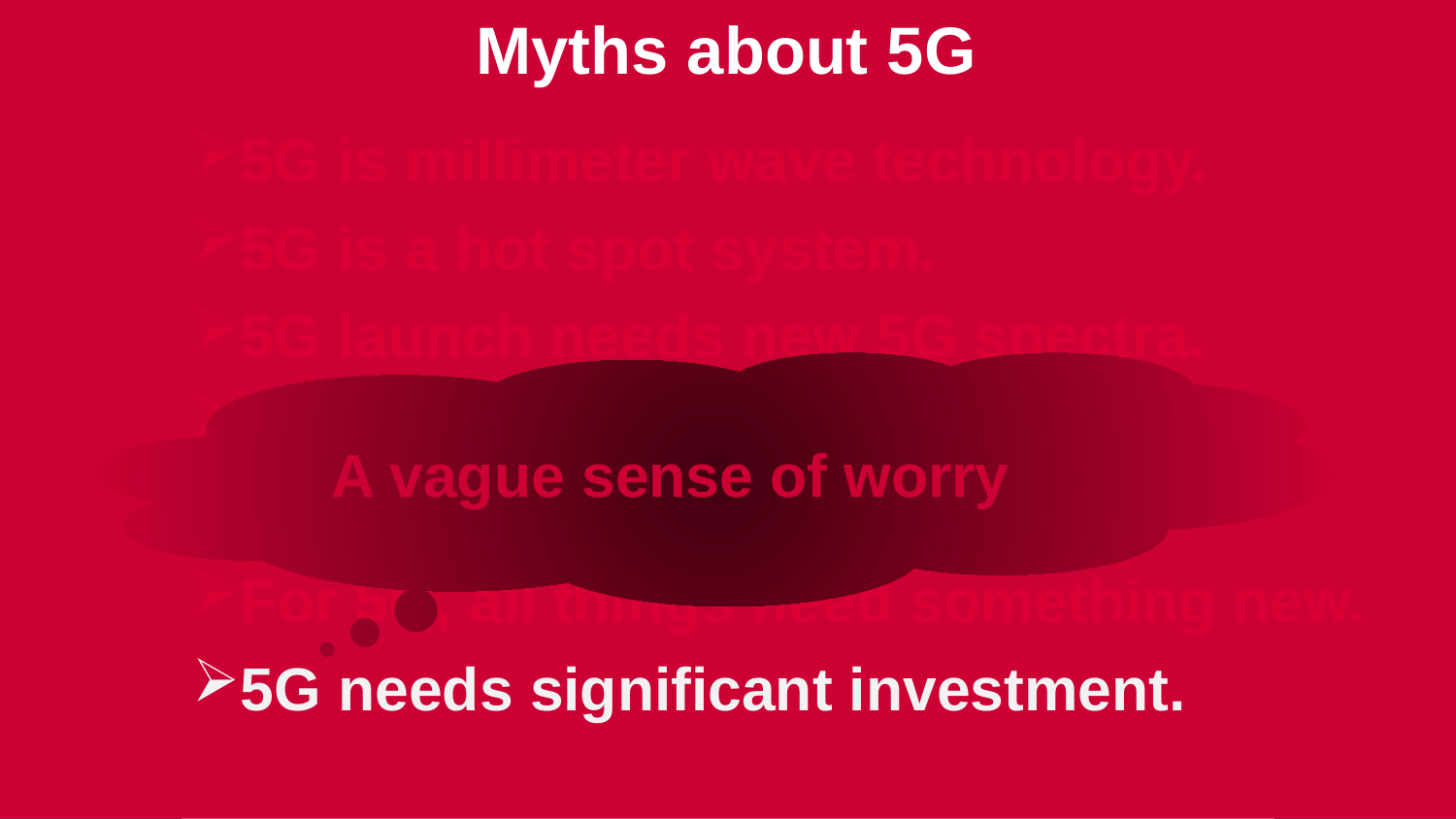

Myths about 5G
5G is millimeter wave technology.
5G is a hot spot system.
5G launch needs new 5G spectra.
5G is IMT-2020 defined by ITU.
5G replaces 4G.
For 5G, all things need something new.
5G needs significant investment.
A vague sense of worry